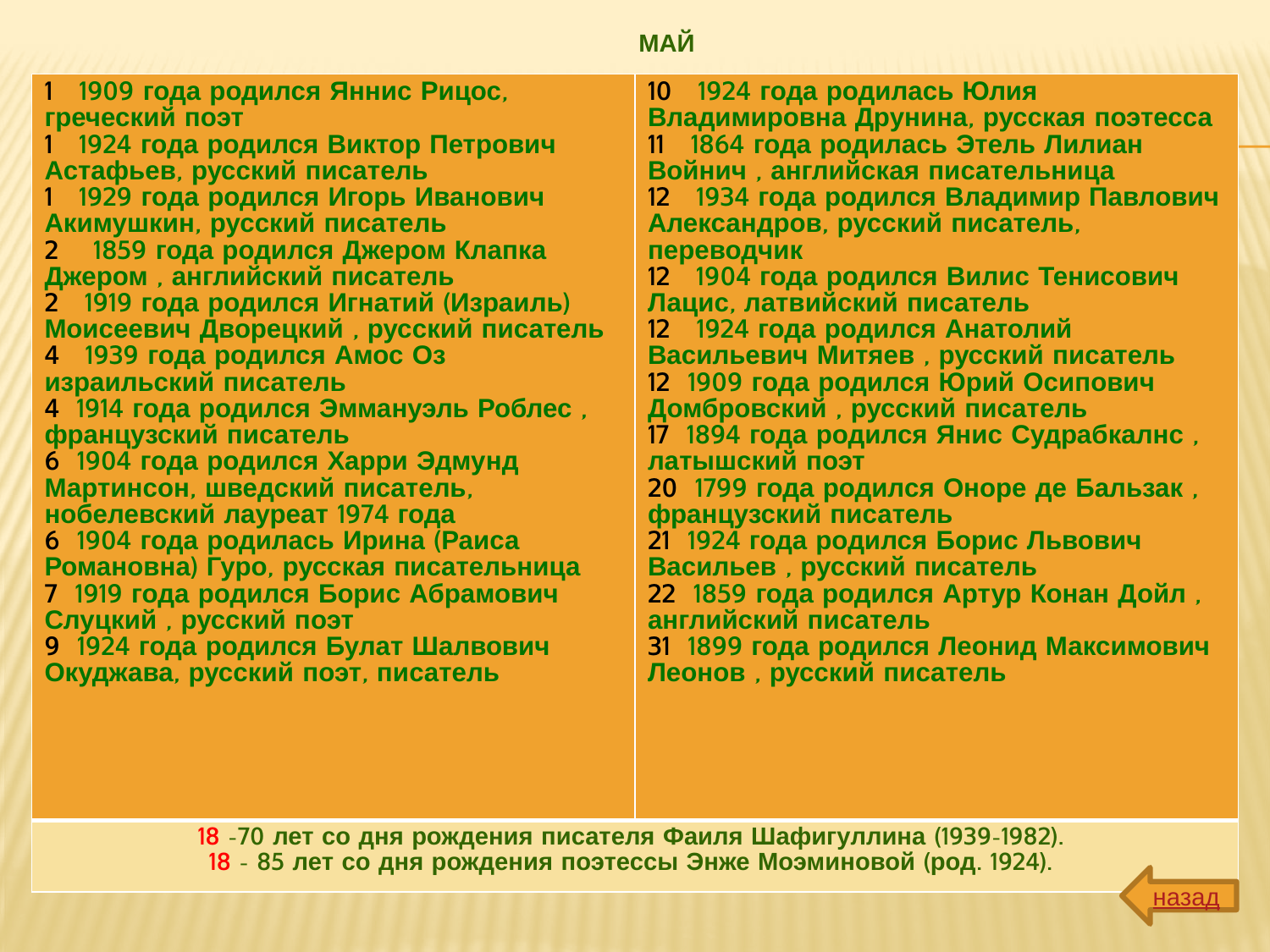

# май
| 1 1909 года родился Яннис Рицос, греческий поэт 1 1924 года родился Виктор Петрович Астафьев, русский писатель 1 1929 года родился Игорь Иванович Акимушкин, русский писатель 2 1859 года родился Джером Клапка Джером , английский писатель 2 1919 года родился Игнатий (Израиль) Моисеевич Дворецкий , русский писатель 4 1939 года родился Амос Оз израильский писатель 4 1914 года родился Эммануэль Роблес , французский писатель 6 1904 года родился Харри Эдмунд Мартинсон, шведский писатель, нобелевский лауреат 1974 года 6 1904 года родилась Ирина (Раиса Романовна) Гуро, русская писательница 7 1919 года родился Борис Абрамович Слуцкий , русский поэт 9 1924 года родился Булат Шалвович Окуджава, русский поэт, писатель | 10 1924 года родилась Юлия Владимировна Друнина, русская поэтесса 11 1864 года родилась Этель Лилиан Войнич , английская писательница 12 1934 года родился Владимир Павлович Александров, русский писатель, переводчик 12 1904 года родился Вилис Тенисович Лацис, латвийский писатель 12 1924 года родился Анатолий Васильевич Митяев , русский писатель 12 1909 года родился Юрий Осипович Домбровский , русский писатель 17 1894 года родился Янис Судрабкалнс , латышский поэт 20 1799 года родился Оноре де Бальзак , французский писатель 21 1924 года родился Борис Львович Васильев , русский писатель 22 1859 года родился Артур Конан Дойл , английский писатель 31 1899 года родился Леонид Максимович Леонов , русский писатель |
| --- | --- |
| 18 -70 лет со дня рождения писателя Фаиля Шафигуллина (1939-1982). 18 - 85 лет со дня рождения поэтессы Энже Моэминовой (род. 1924). |  |
назад